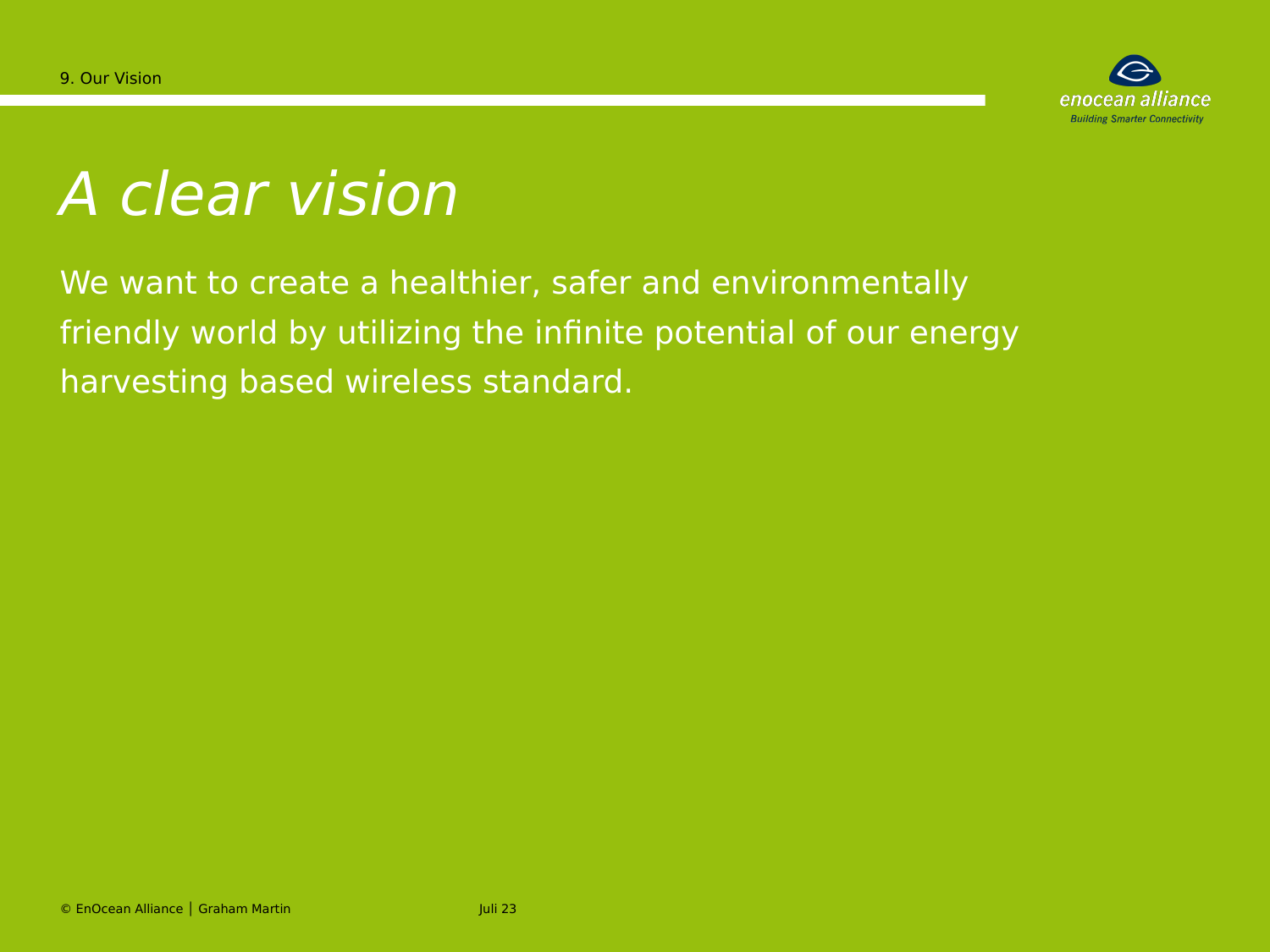

9. Our Vision
A clear vision
We want to create a healthier, safer and environmentally
friendly world by utilizing the infinite potential of our energy harvesting based wireless standard.
© EnOcean Alliance │ Graham Martin
Juli 23
14